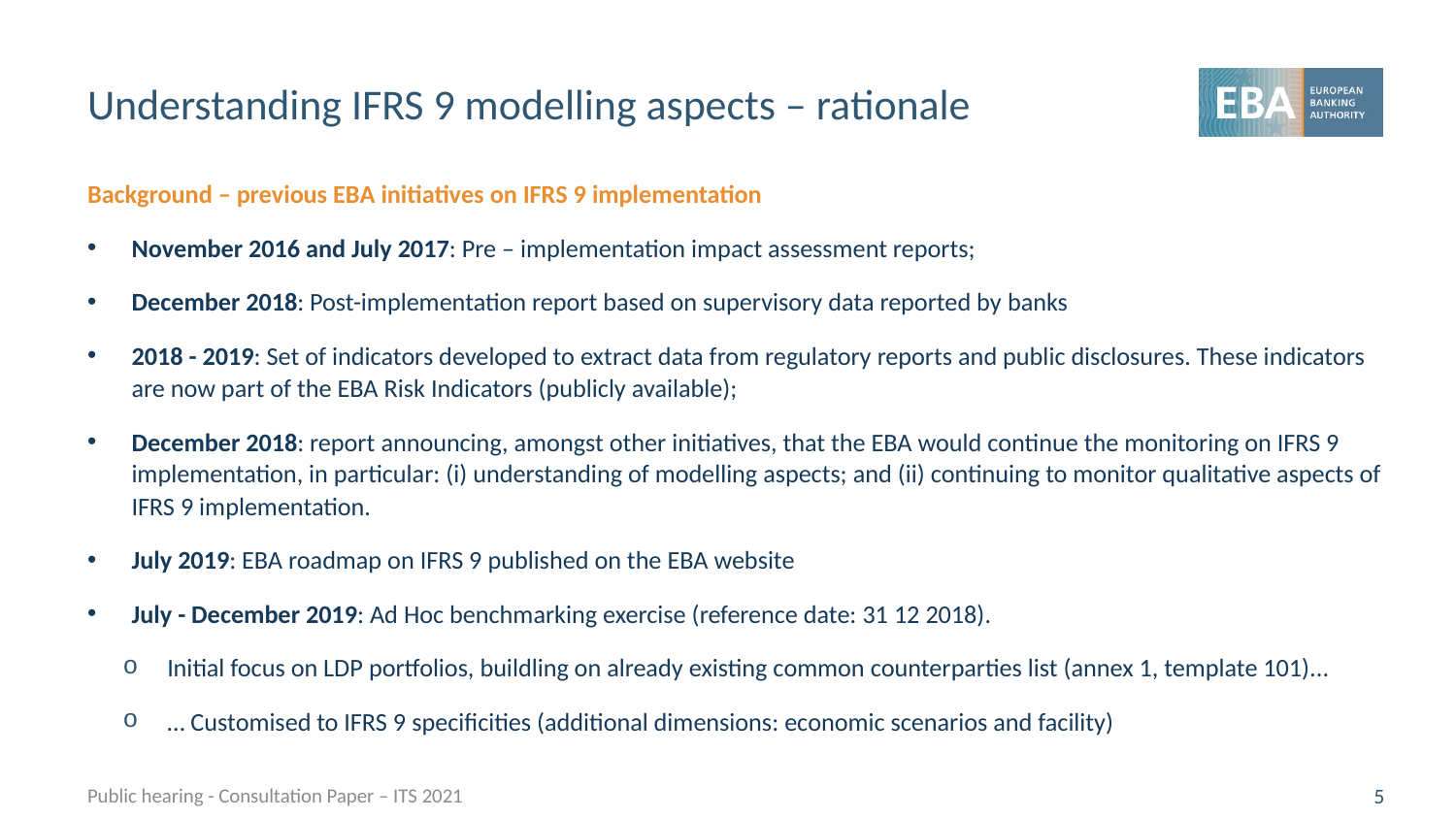

# Understanding IFRS 9 modelling aspects – rationale
Background – previous EBA initiatives on IFRS 9 implementation
November 2016 and July 2017: Pre – implementation impact assessment reports;
December 2018: Post-implementation report based on supervisory data reported by banks
2018 - 2019: Set of indicators developed to extract data from regulatory reports and public disclosures. These indicators are now part of the EBA Risk Indicators (publicly available);
December 2018: report announcing, amongst other initiatives, that the EBA would continue the monitoring on IFRS 9 implementation, in particular: (i) understanding of modelling aspects; and (ii) continuing to monitor qualitative aspects of IFRS 9 implementation.
July 2019: EBA roadmap on IFRS 9 published on the EBA website
July - December 2019: Ad Hoc benchmarking exercise (reference date: 31 12 2018).
Initial focus on LDP portfolios, buildling on already existing common counterparties list (annex 1, template 101)...
… Customised to IFRS 9 specificities (additional dimensions: economic scenarios and facility)
Public hearing - Consultation Paper – ITS 2021
5